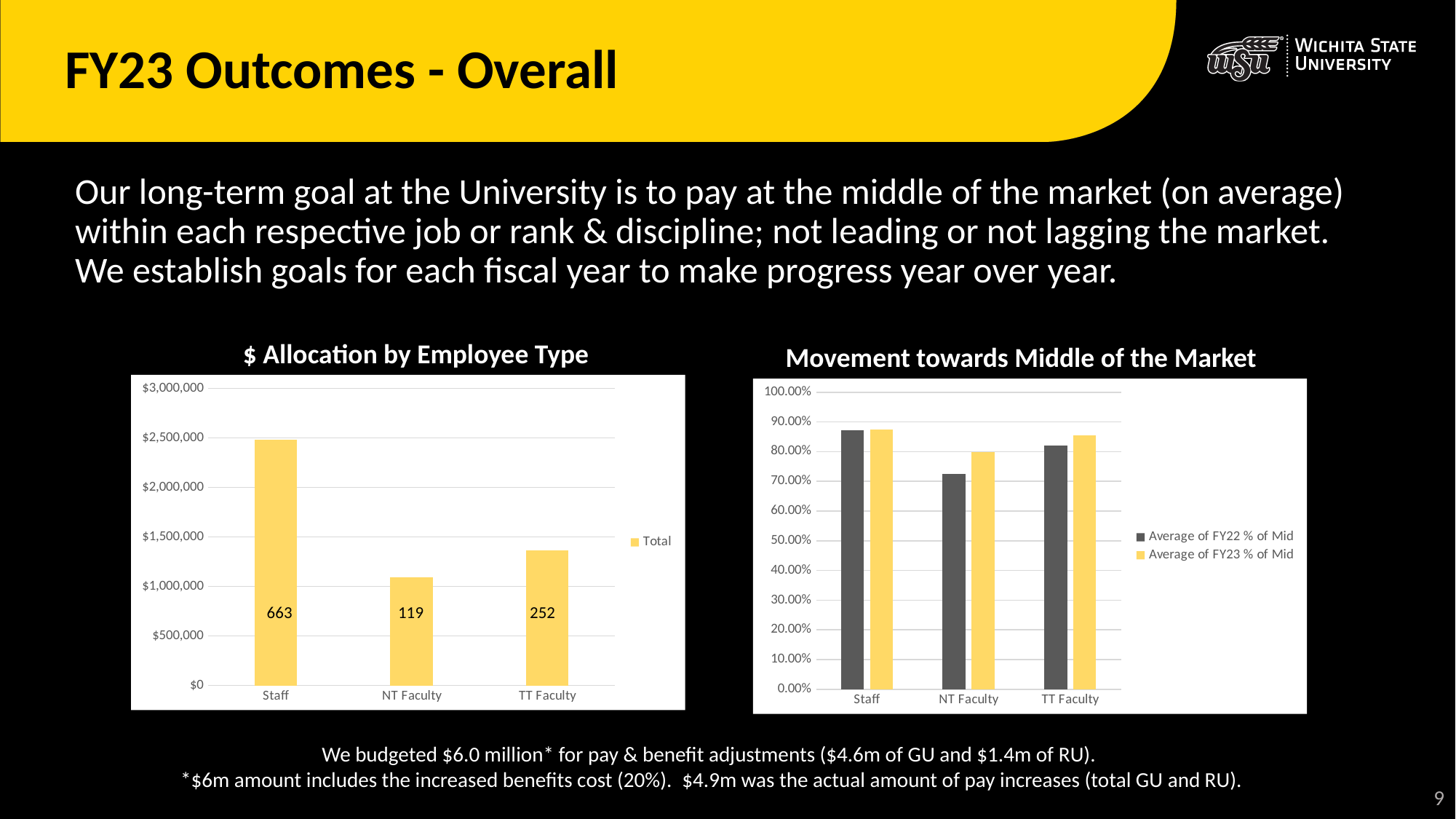

# FY23 Outcomes - Overall
Our long-term goal at the University is to pay at the middle of the market (on average) within each respective job or rank & discipline; not leading or not lagging the market. We establish goals for each fiscal year to make progress year over year.
$ Allocation by Employee Type
Movement towards Middle of the Market

### Chart

| Category | Total |
|---|---|
| Staff | 2481014.863410292 |
| NT Faculty | 1094694.8642597352 |
| TT Faculty | 1365298.2259039 |

### Chart

| Category | Average of FY22 % of Mid | Average of FY23 % of Mid |
|---|---|---|
| Staff | 0.8719076574867043 | 0.875246281062204 |
| NT Faculty | 0.7254783537789559 | 0.7993561430817929 |
| TT Faculty | 0.8200570698420048 | 0.8544771625400532 |
119
 252
663
We budgeted $6.0 million* for pay & benefit adjustments ($4.6m of GU and $1.4m of RU).
*$6m amount includes the increased benefits cost (20%).  $4.9m was the actual amount of pay increases (total GU and RU).

9